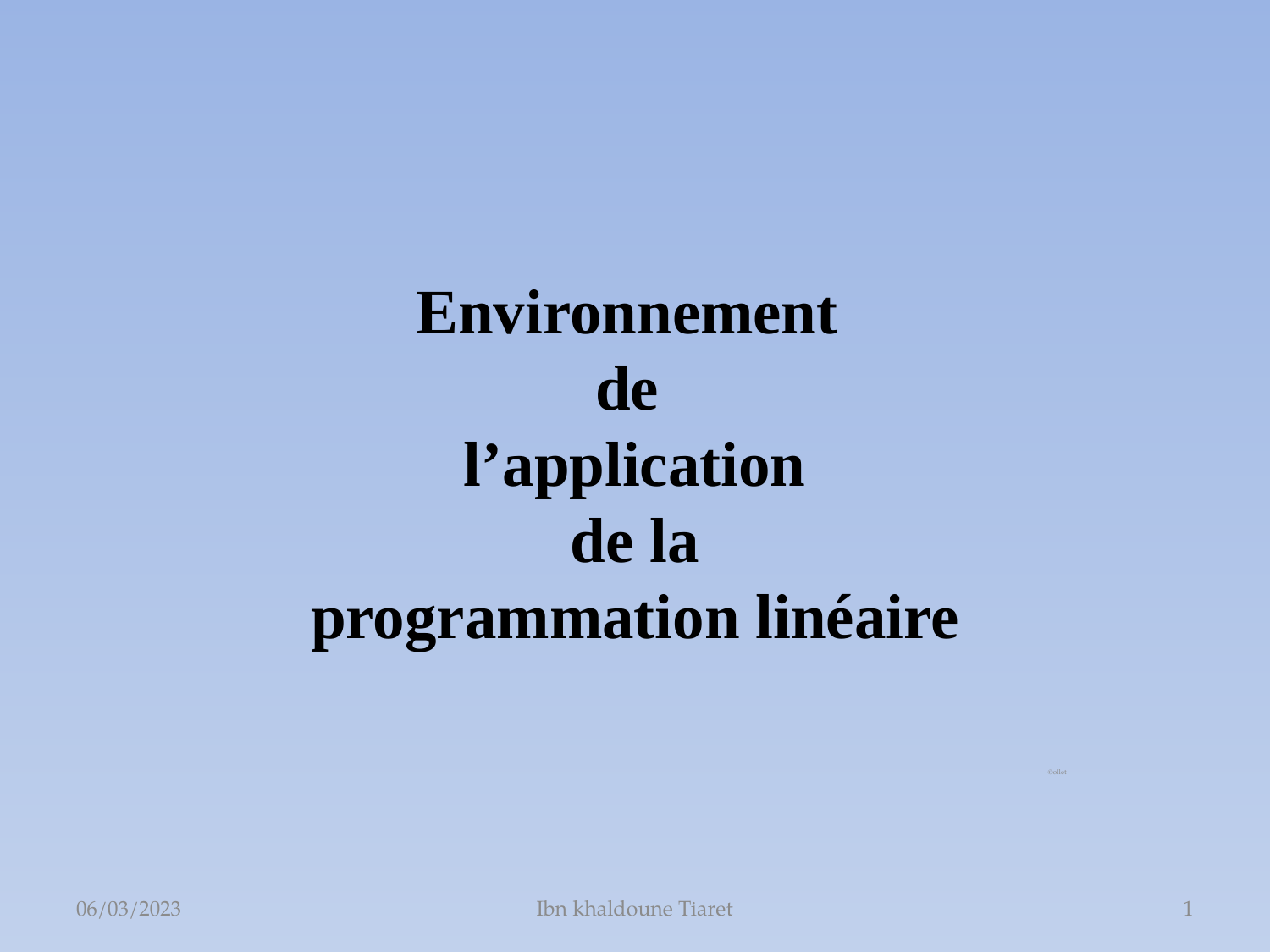

# Environnement de l’application de la programmation linéaire
©ollet
06/03/2023
Ibn khaldoune Tiaret
1